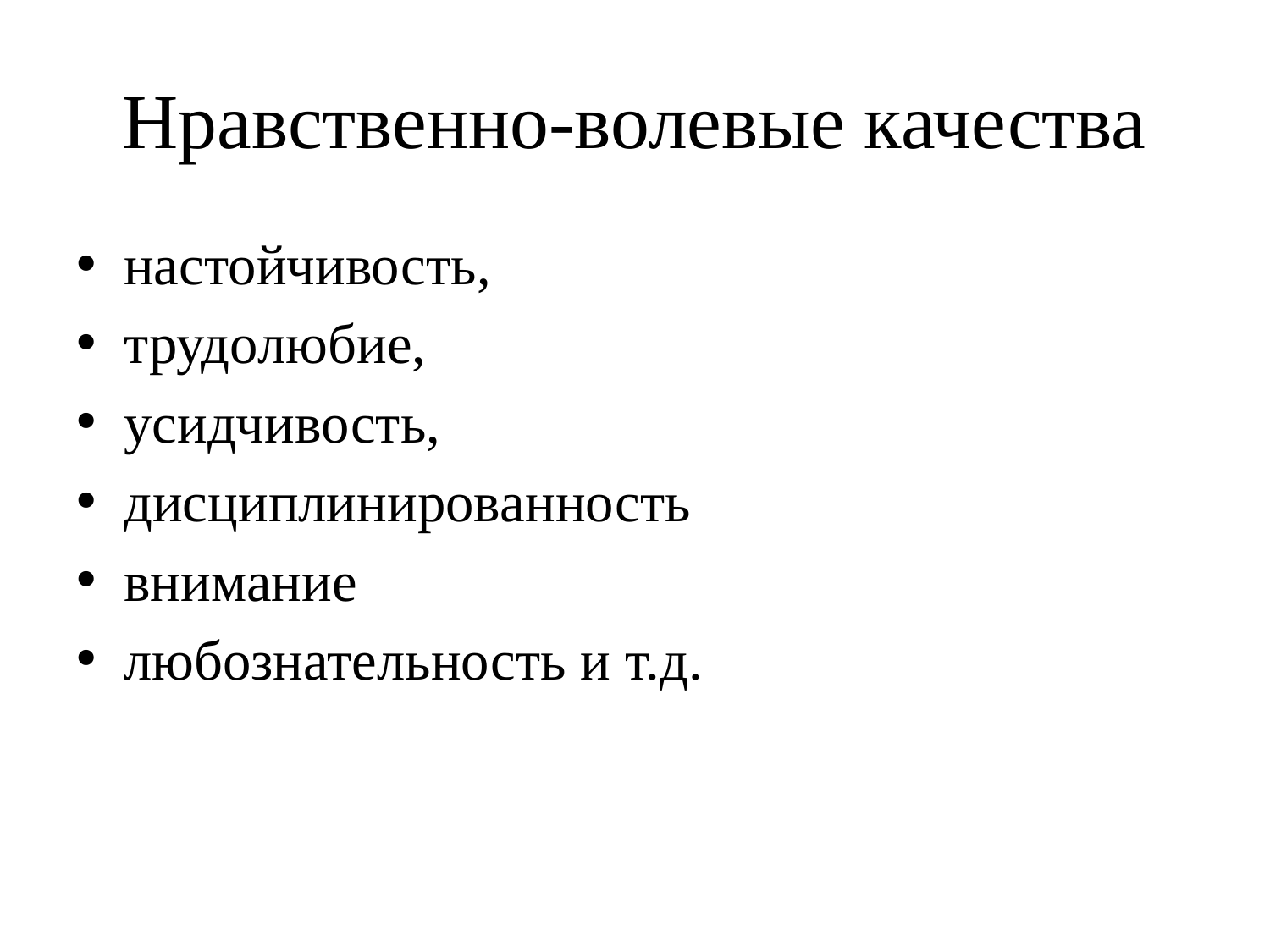

# Нравственно-волевые качества
настойчивость,
трудолюбие,
усидчивость,
дисциплинированность
внимание
любознательность и т.д.